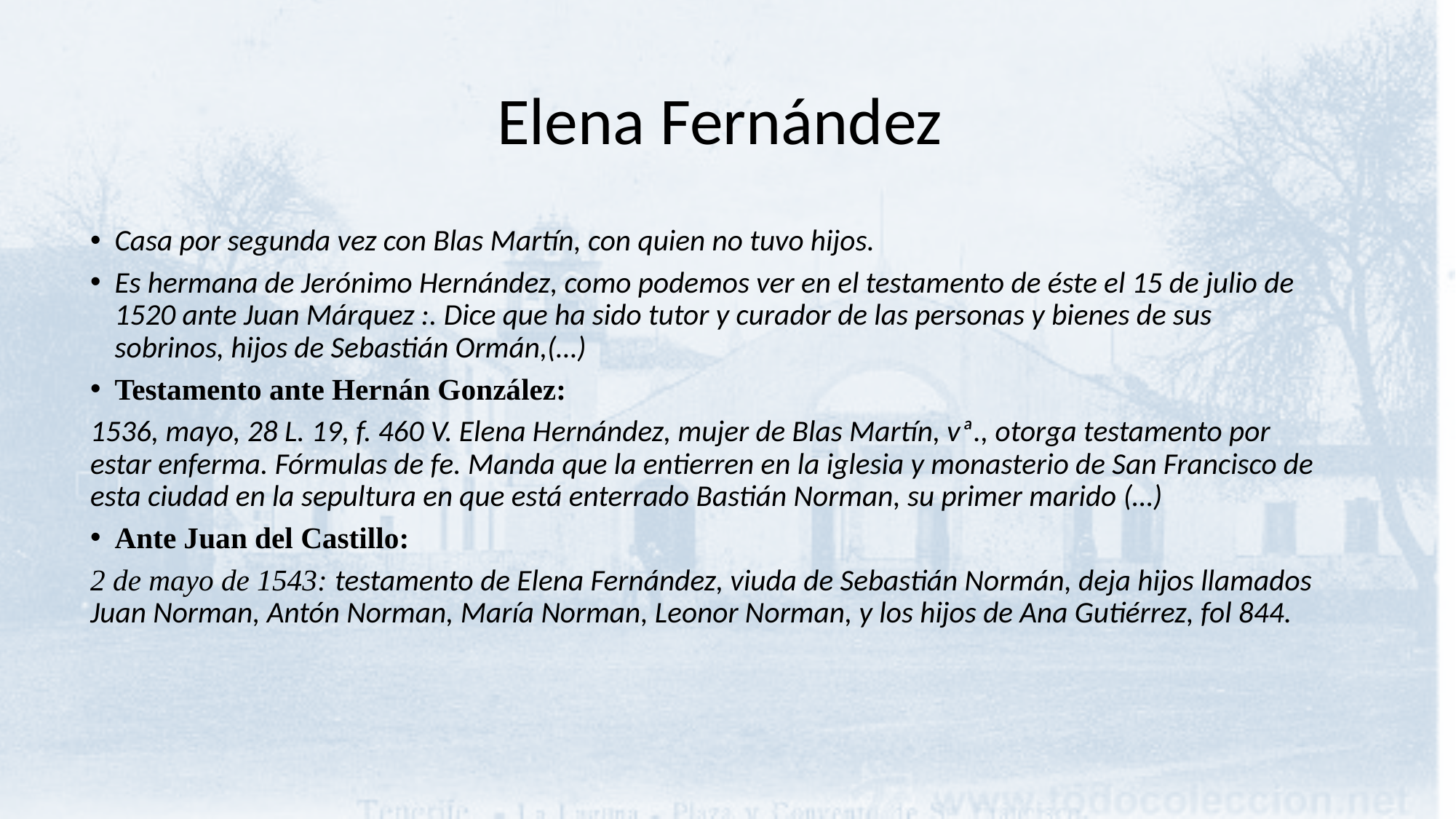

# Elena Fernández

Casa por segunda vez con Blas Martín, con quien no tuvo hijos.
Es hermana de Jerónimo Hernández, como podemos ver en el testamento de éste el 15 de julio de 1520 ante Juan Márquez :. Dice que ha sido tutor y curador de las personas y bienes de sus sobrinos, hijos de Sebastián Ormán,(…)
Testamento ante Hernán González:
1536, mayo, 28 L. 19, f. 460 V. Elena Hernández, mujer de Blas Martín, vª., otorga testamento por estar enferma. Fórmulas de fe. Manda que la entierren en la iglesia y monasterio de San Francisco de esta ciudad en la sepultura en que está enterrado Bastián Norman, su primer marido (…)
Ante Juan del Castillo:
2 de mayo de 1543: testamento de Elena Fernández, viuda de Sebastián Normán, deja hijos llamados Juan Norman, Antón Norman, María Norman, Leonor Norman, y los hijos de Ana Gutiérrez, fol 844.